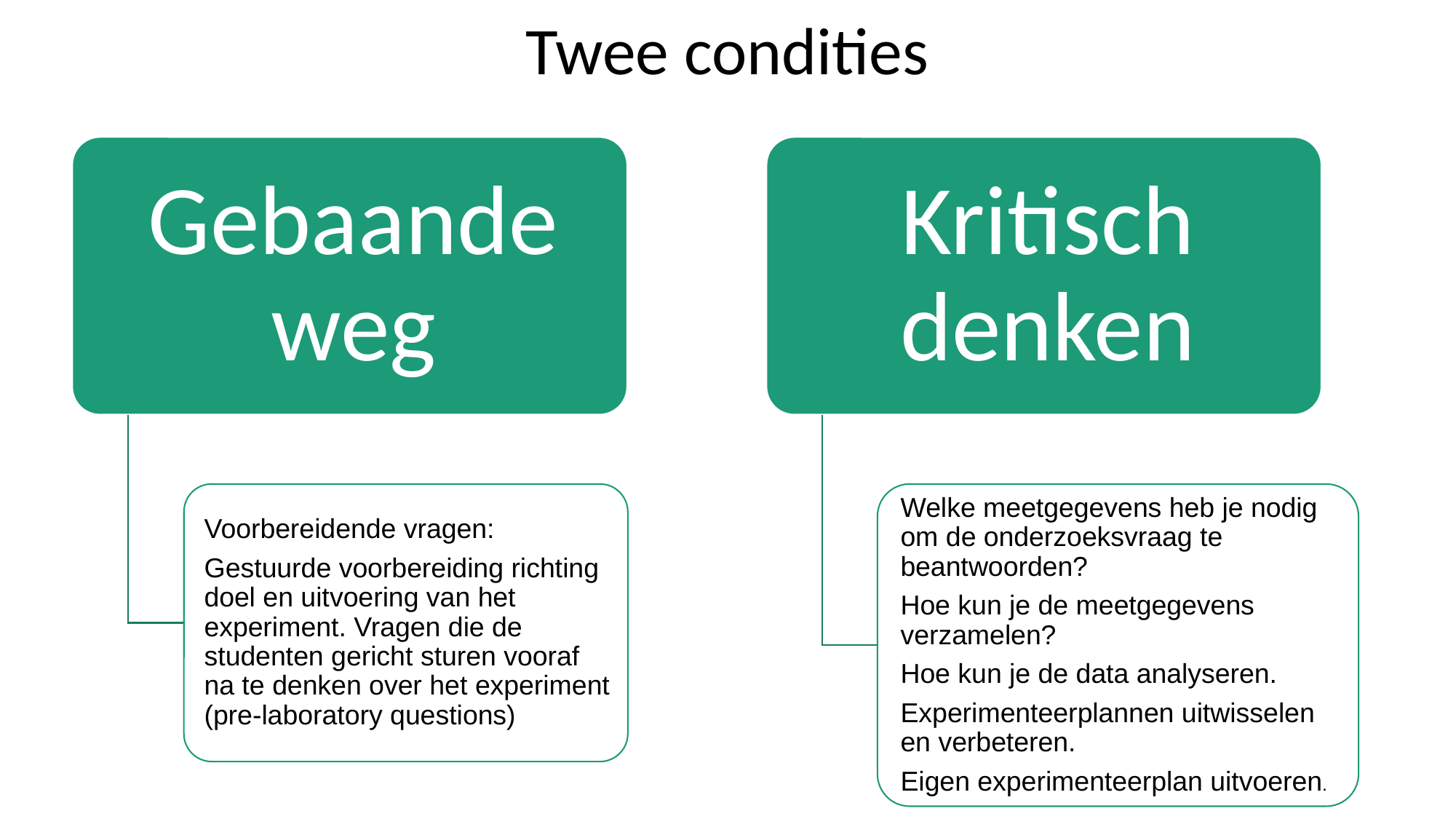

# Twee condities
Gebaande weg
Voorbereidende vragen:
Gestuurde voorbereiding richting doel en uitvoering van het experiment. Vragen die de studenten gericht sturen vooraf na te denken over het experiment (pre-laboratory questions)
Kritisch denken
Welke meetgegevens heb je nodig om de onderzoeksvraag te beantwoorden?
Hoe kun je de meetgegevens verzamelen?
Hoe kun je de data analyseren.
Experimenteerplannen uitwisselen en verbeteren.
Eigen experimenteerplan uitvoeren.